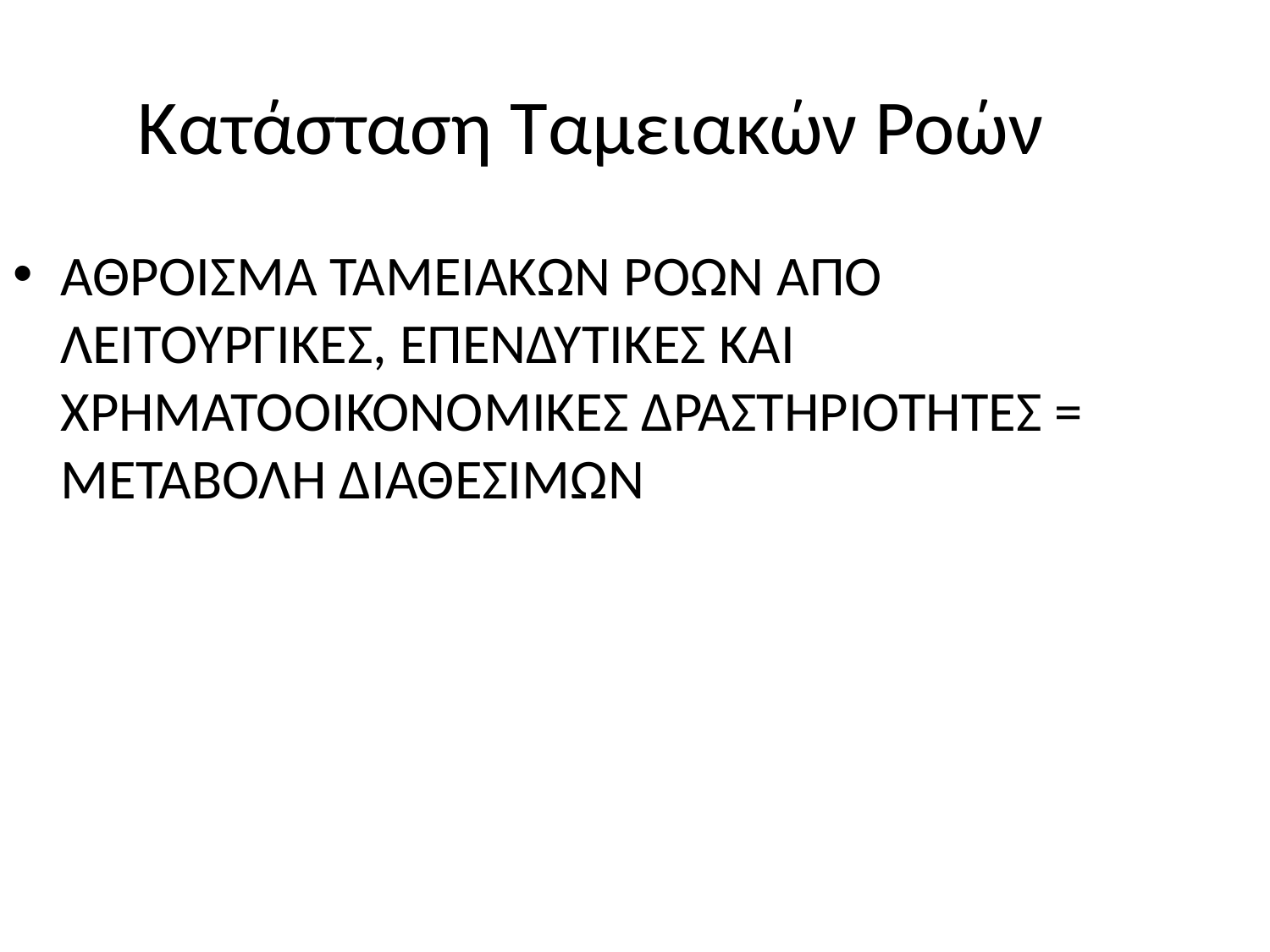

Κατάσταση Ταμειακών Ροών
ΑΘΡΟΙΣΜΑ ΤΑΜΕΙΑΚΩΝ ΡΟΩΝ ΑΠΟ ΛΕΙΤΟΥΡΓΙΚΕΣ, ΕΠΕΝΔΥΤΙΚΕΣ ΚΑΙ ΧΡΗΜΑΤΟΟΙΚΟΝΟΜΙΚΕΣ ΔΡΑΣΤΗΡΙΟΤΗΤΕΣ = ΜΕΤΑΒΟΛΗ ΔΙΑΘΕΣΙΜΩΝ